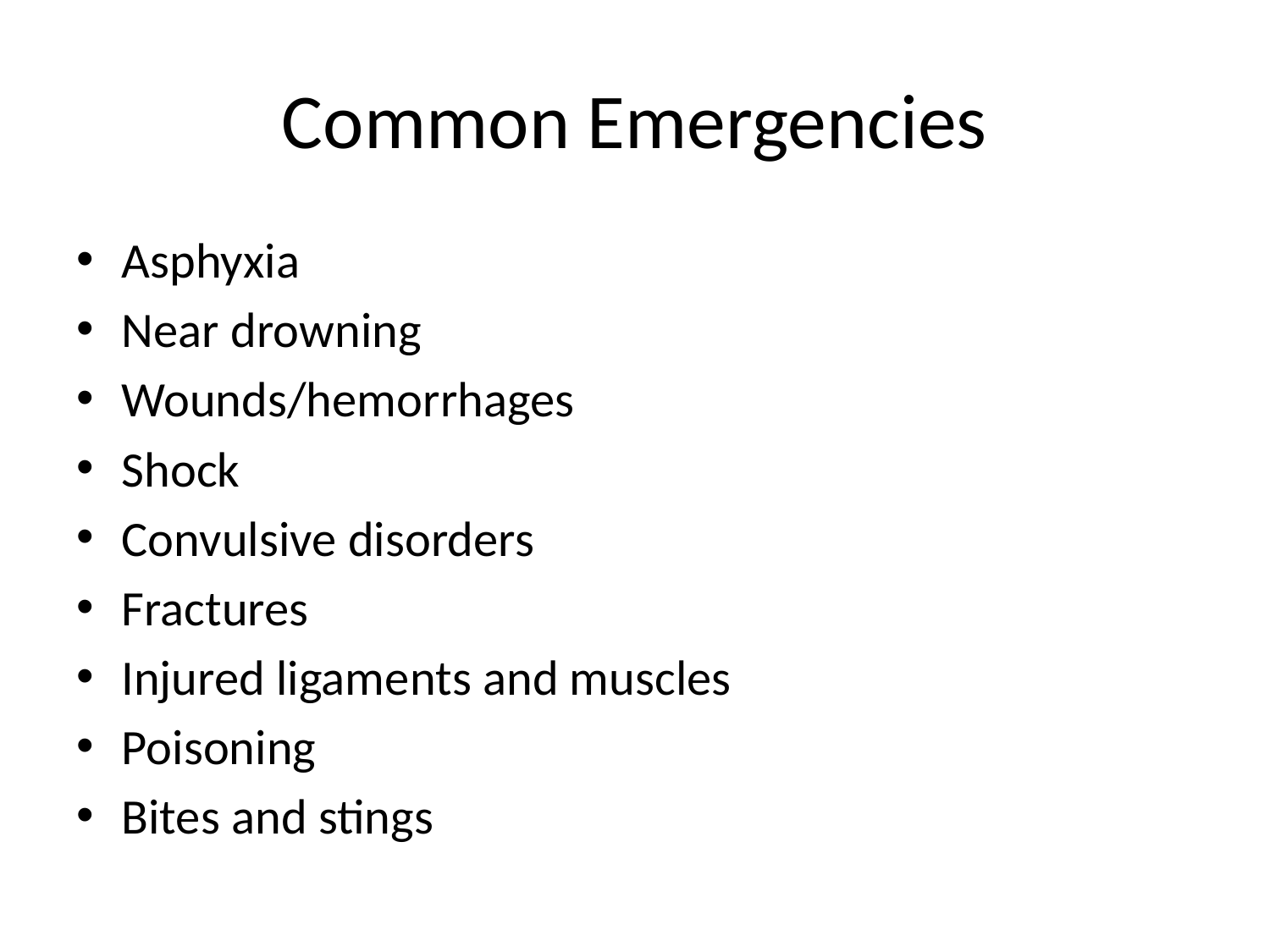

# Common Emergencies
Asphyxia
Near drowning
Wounds/hemorrhages
Shock
Convulsive disorders
Fractures
Injured ligaments and muscles
Poisoning
Bites and stings